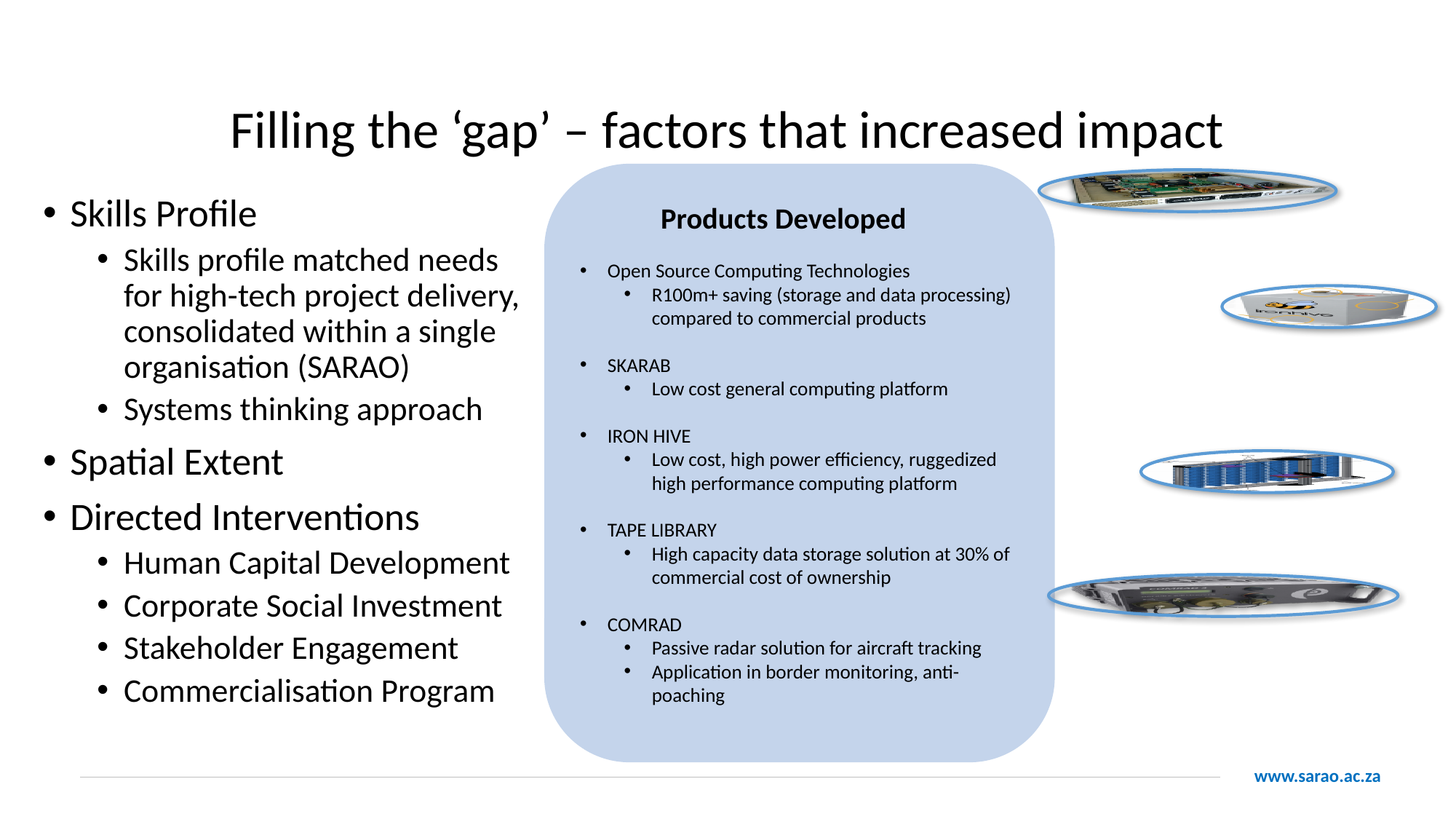

# Filling the ‘gap’ – factors that increased impact
            Products Developed

Open Source Computing Technologies
R100m+ saving (storage and data processing) compared to commercial products

SKARAB
Low cost general computing platform

IRON HIVE
Low cost, high power efficiency, ruggedized high performance computing platform

TAPE LIBRARY
High capacity data storage solution at 30% of commercial cost of ownership

COMRAD
Passive radar solution for aircraft tracking
Application in border monitoring, anti-poaching

Skills Profile
Skills profile matched needs for high-tech project delivery, consolidated within a single organisation (SARAO)
Systems thinking approach
Spatial Extent
Directed Interventions
Human Capital Development
Corporate Social Investment
Stakeholder Engagement
Commercialisation Program